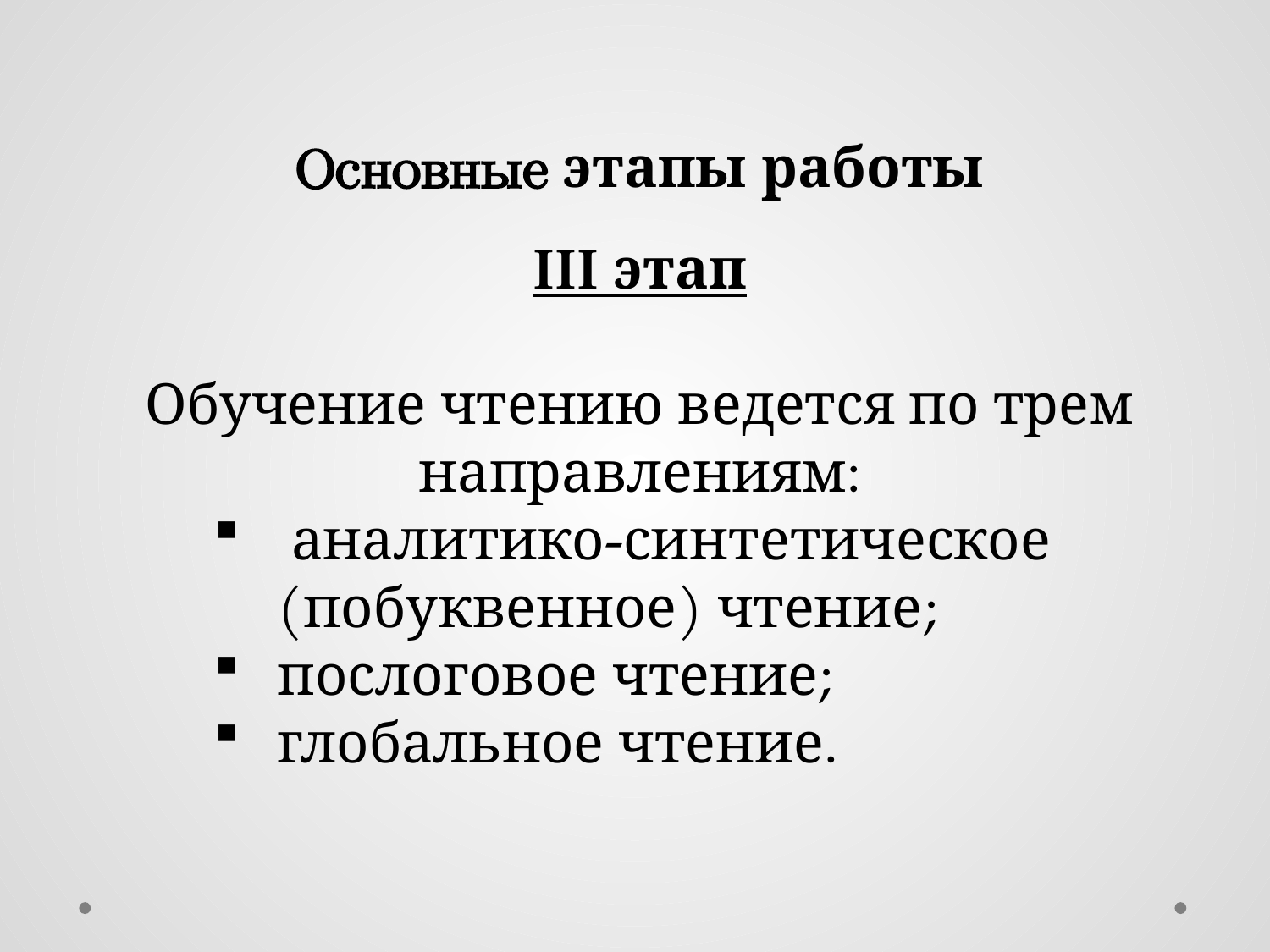

Основные этапы работы
III этап
Обучение чтению ведется по трем направлениям:
 аналитико-синтетическое (побуквенное) чтение;
послоговое чтение;
глобальное чтение.